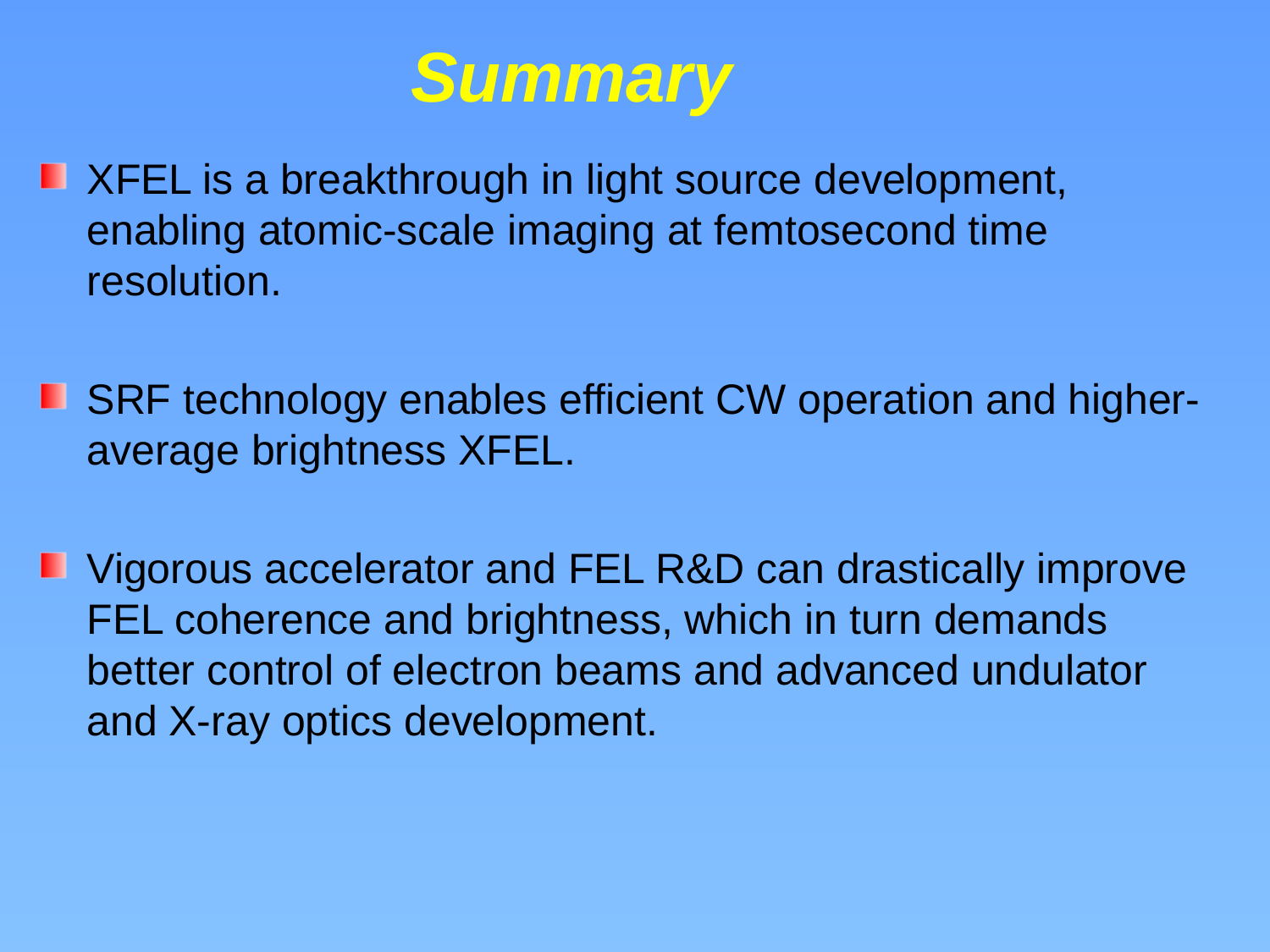

Summary
XFEL is a breakthrough in light source development, enabling atomic-scale imaging at femtosecond time resolution.

SRF technology enables efficient CW operation and higher-average brightness XFEL.

Vigorous accelerator and FEL R&D can drastically improve FEL coherence and brightness, which in turn demands better control of electron beams and advanced undulator and X-ray optics development.